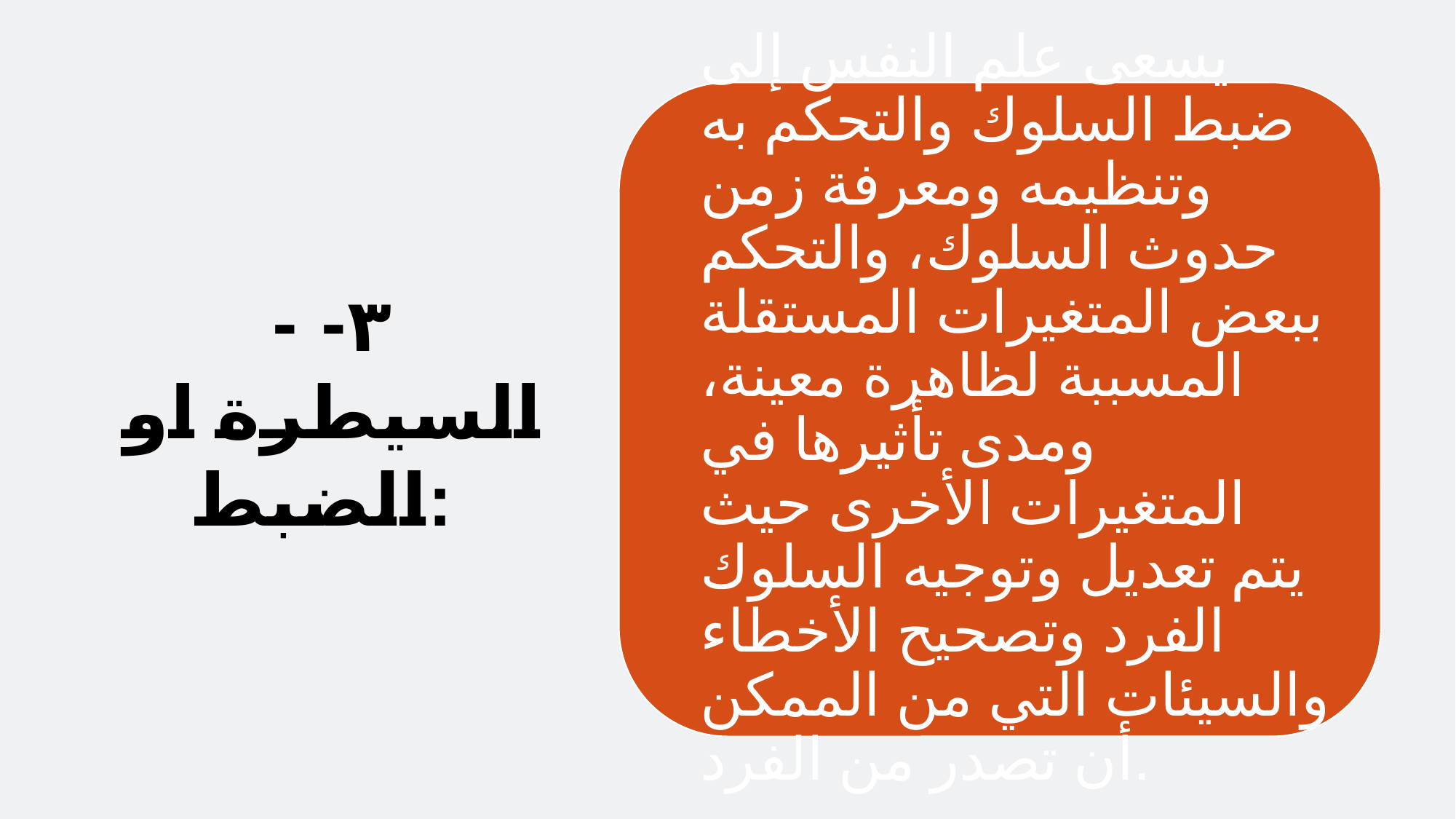

يسعى علم النفس إلى ضبط السلوك والتحكم به وتنظيمه ومعرفة زمن حدوث السلوك، والتحكم ببعض المتغيرات المستقلة المسببة لظاهرة معينة، ومدى تأثيرها في المتغيرات الأخرى حيث يتم تعديل وتوجيه السلوك الفرد وتصحيح الأخطاء والسيئات التي من الممكن أن تصدر من الفرد.
# ٣- - السيطرة او الضبط: